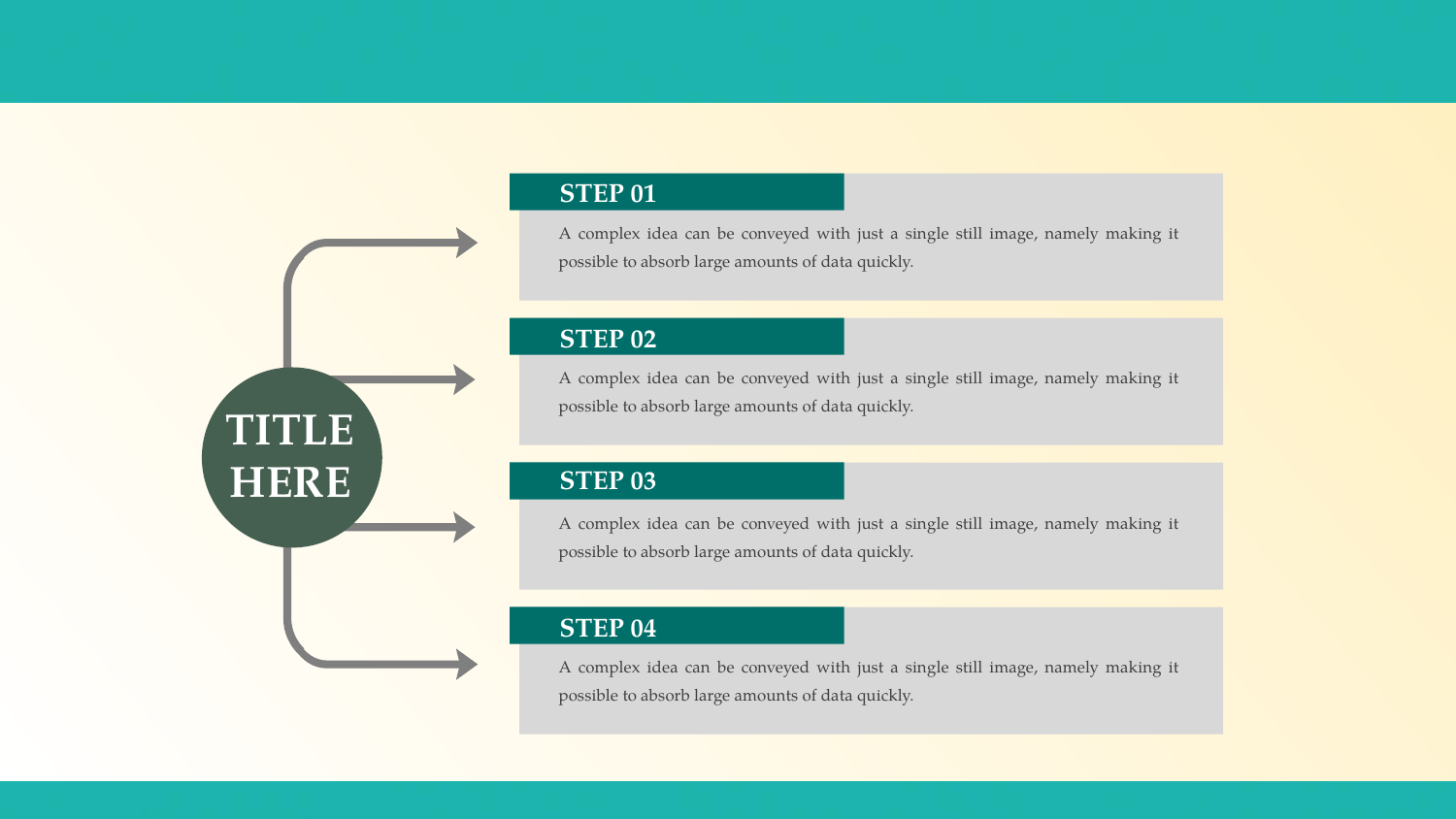

#
STEP 01

A complex idea can be conveyed with just a single still image, namely making it possible to absorb large amounts of data quickly.

STEP 02

A complex idea can be conveyed with just a single still image, namely making it possible to absorb large amounts of data quickly.

TITLE HERE
STEP 03

A complex idea can be conveyed with just a single still image, namely making it possible to absorb large amounts of data quickly.

STEP 04

A complex idea can be conveyed with just a single still image, namely making it possible to absorb large amounts of data quickly.